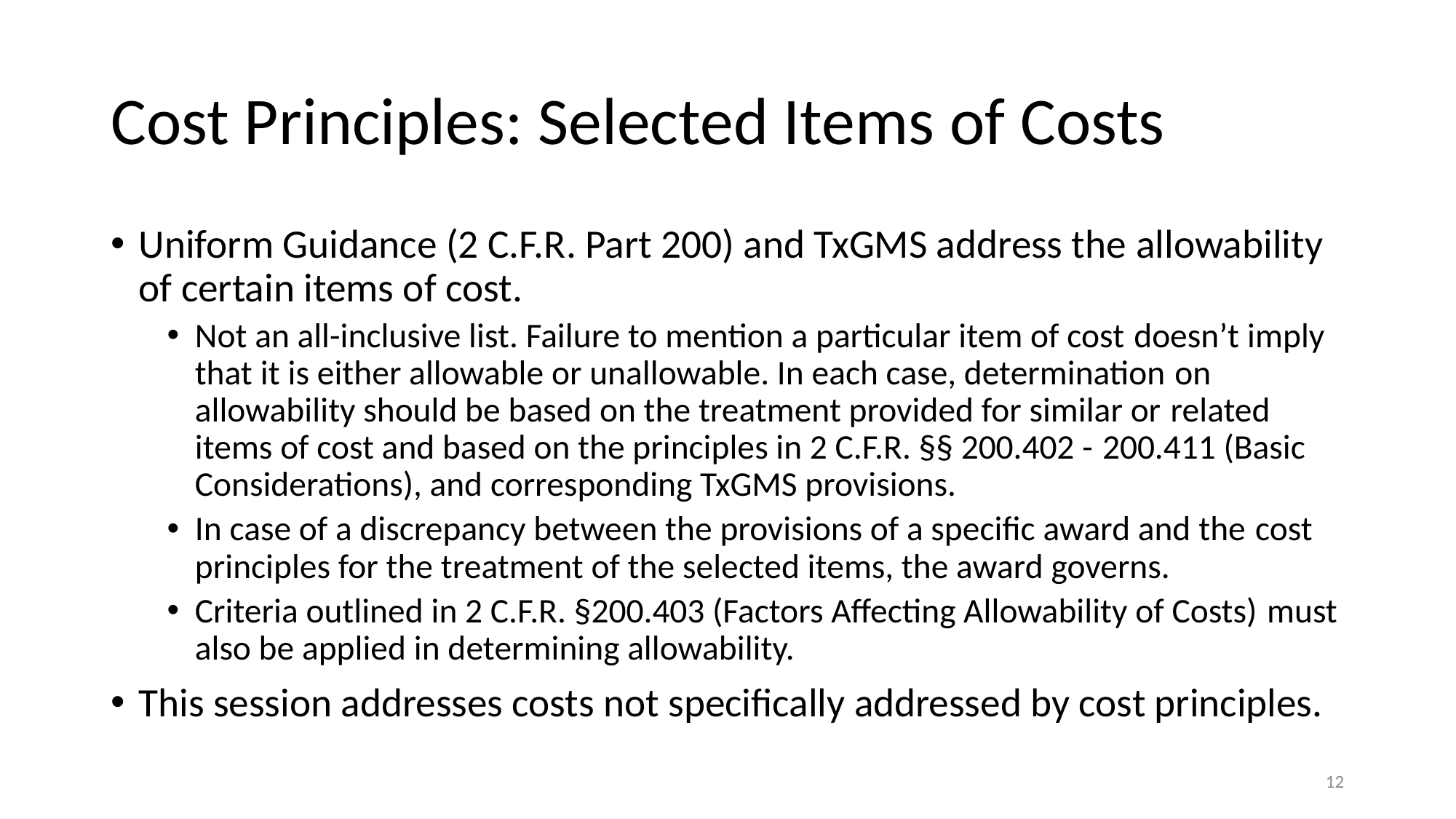

# Cost Principles: Selected Items of Costs
Uniform Guidance (2 C.F.R. Part 200) and TxGMS address the allowability of certain items of cost.​
Not an all-inclusive list. Failure to mention a particular item of cost doesn’t imply that it is either allowable or unallowable. In each case, determination on allowability should be based on the treatment provided for similar or related items of cost and based on the principles in 2 C.F.R. §§ 200.402 - 200.411 (Basic Considerations), and corresponding TxGMS provisions. ​
In case of a discrepancy between the provisions of a specific award and the cost principles for the treatment of the selected items, the award governs. ​
Criteria outlined in 2 C.F.R. §200.403 (Factors Affecting Allowability of Costs) must also be applied in determining allowability.​
This session addresses costs not specifically addressed by cost principles.​
12